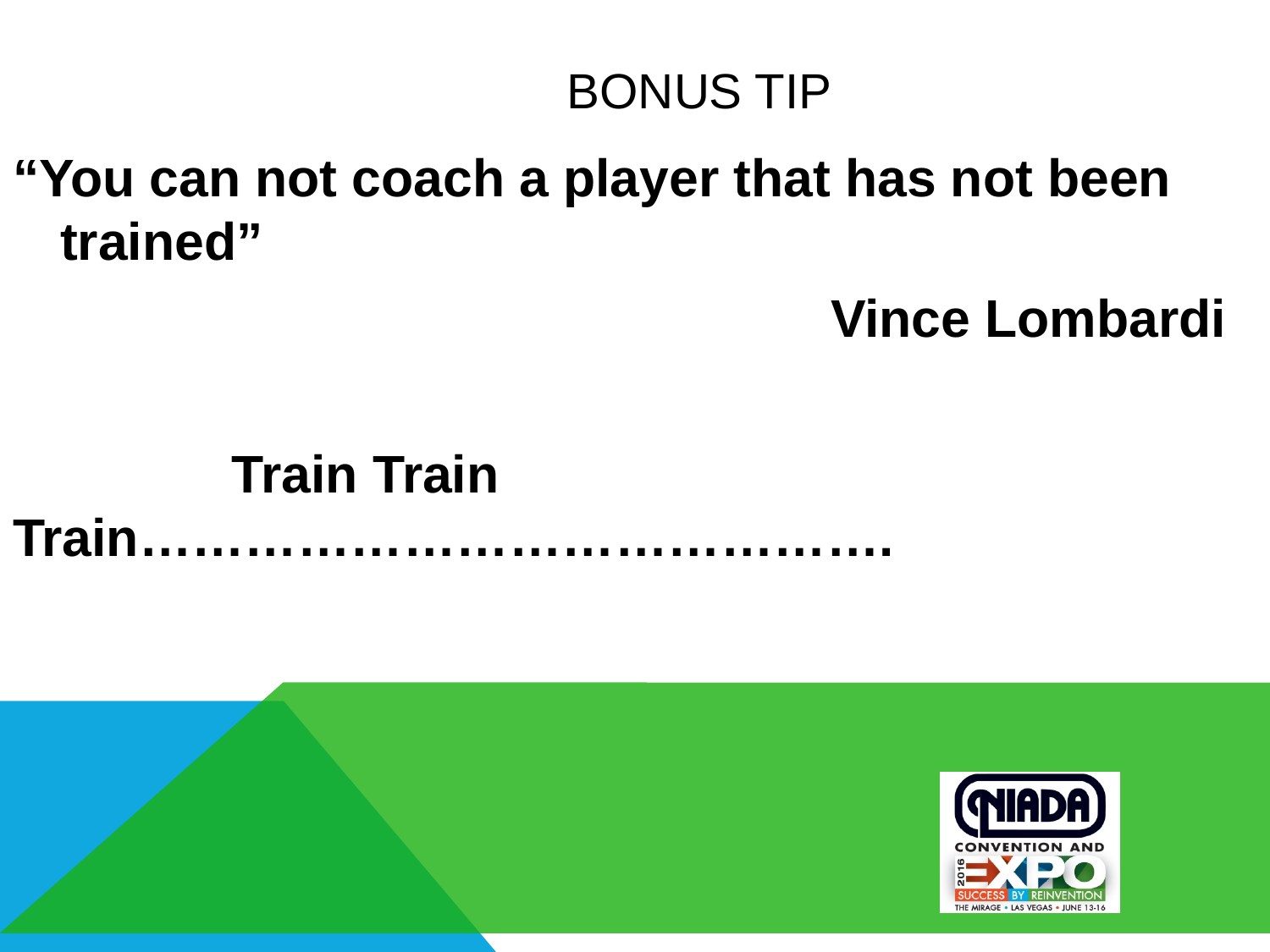

# Bonus tip
“You can not coach a player that has not been trained”
                                                        Vince Lombardi

               Train Train Train…………………………………….